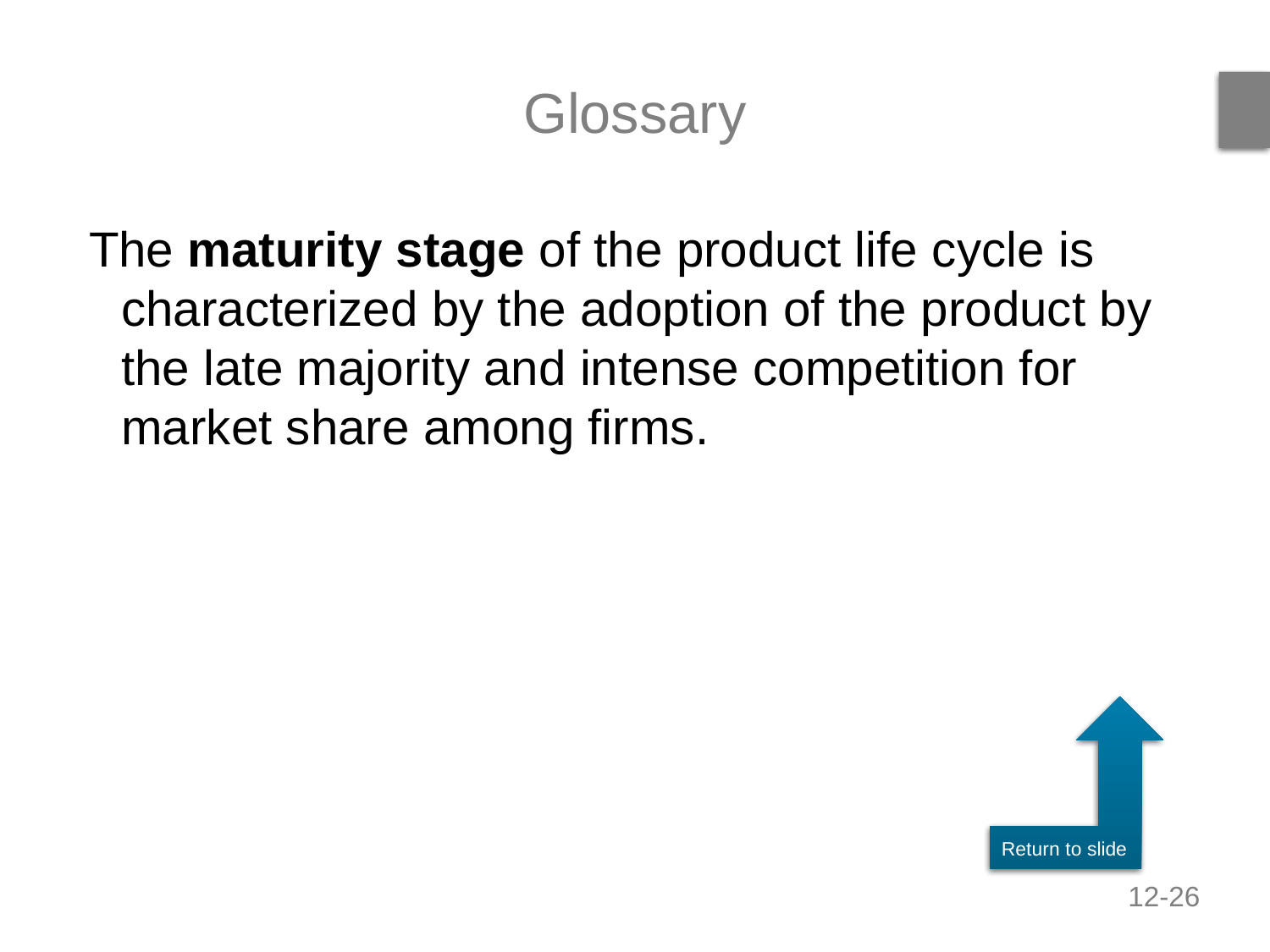

# Glossary
The maturity stage of the product life cycle is characterized by the adoption of the product by the late majority and intense competition for market share among firms.